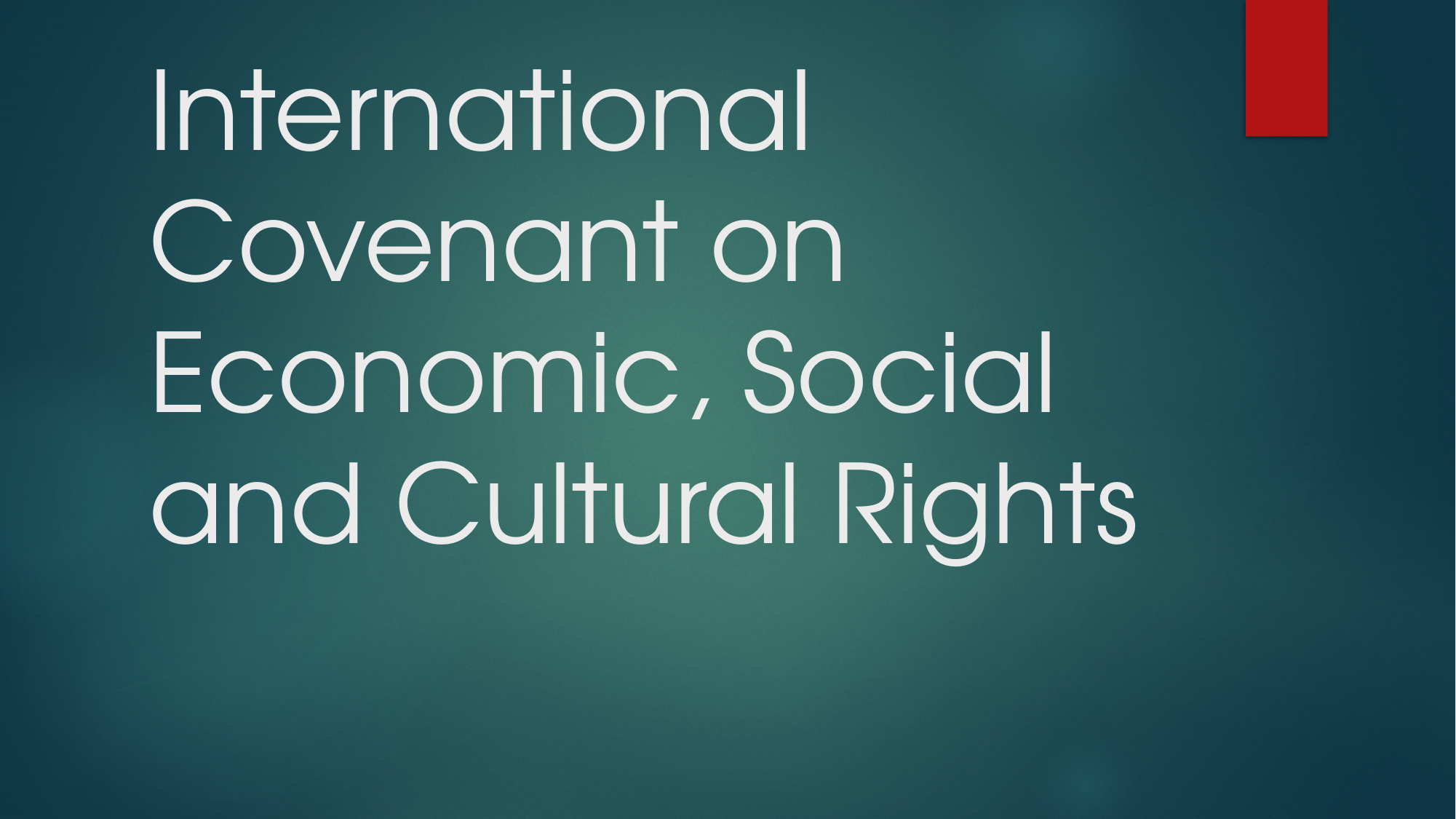

# International Covenant on Economic, Social and Cultural Rights